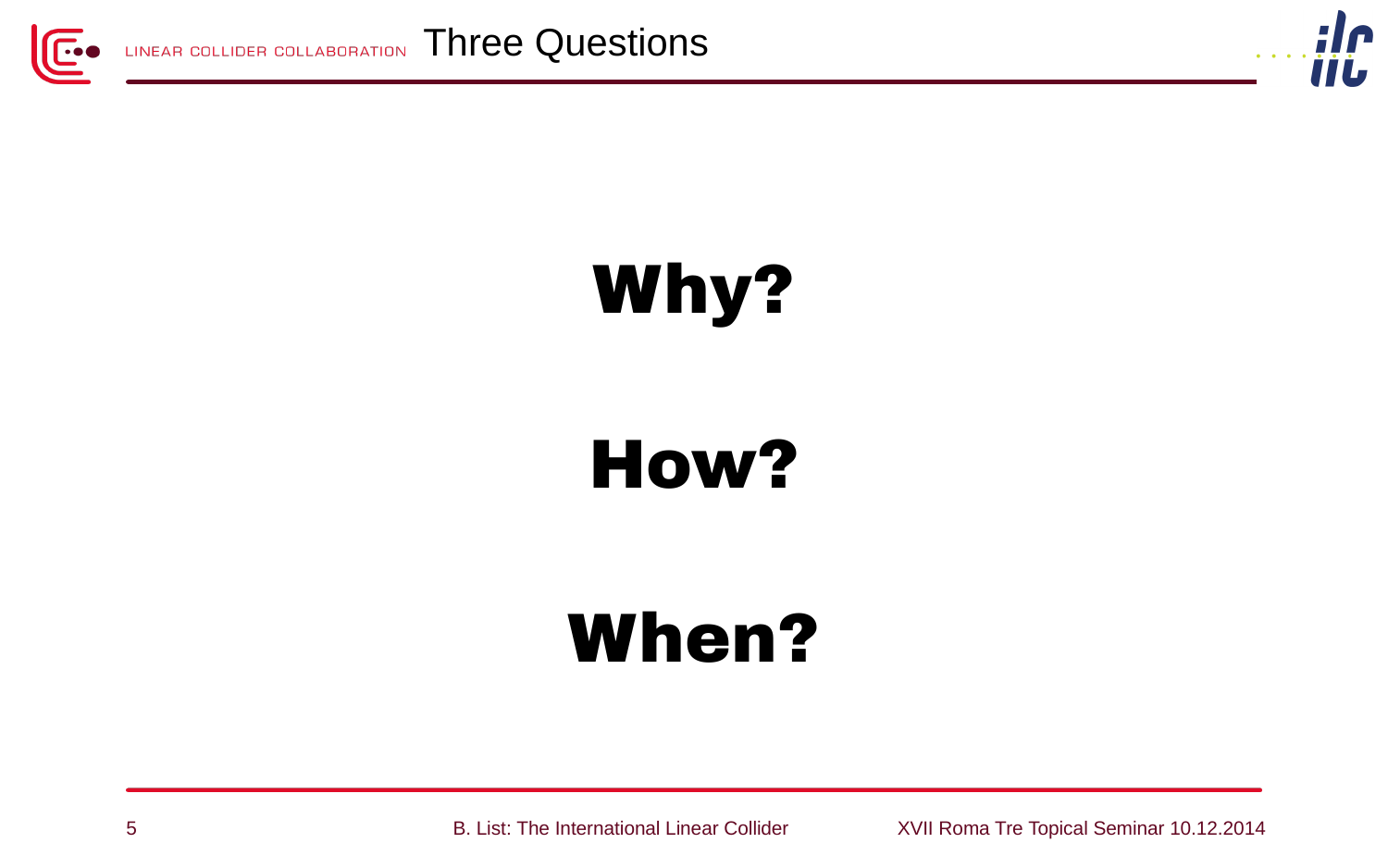

# Three Questions
Why?
How?
When?

5